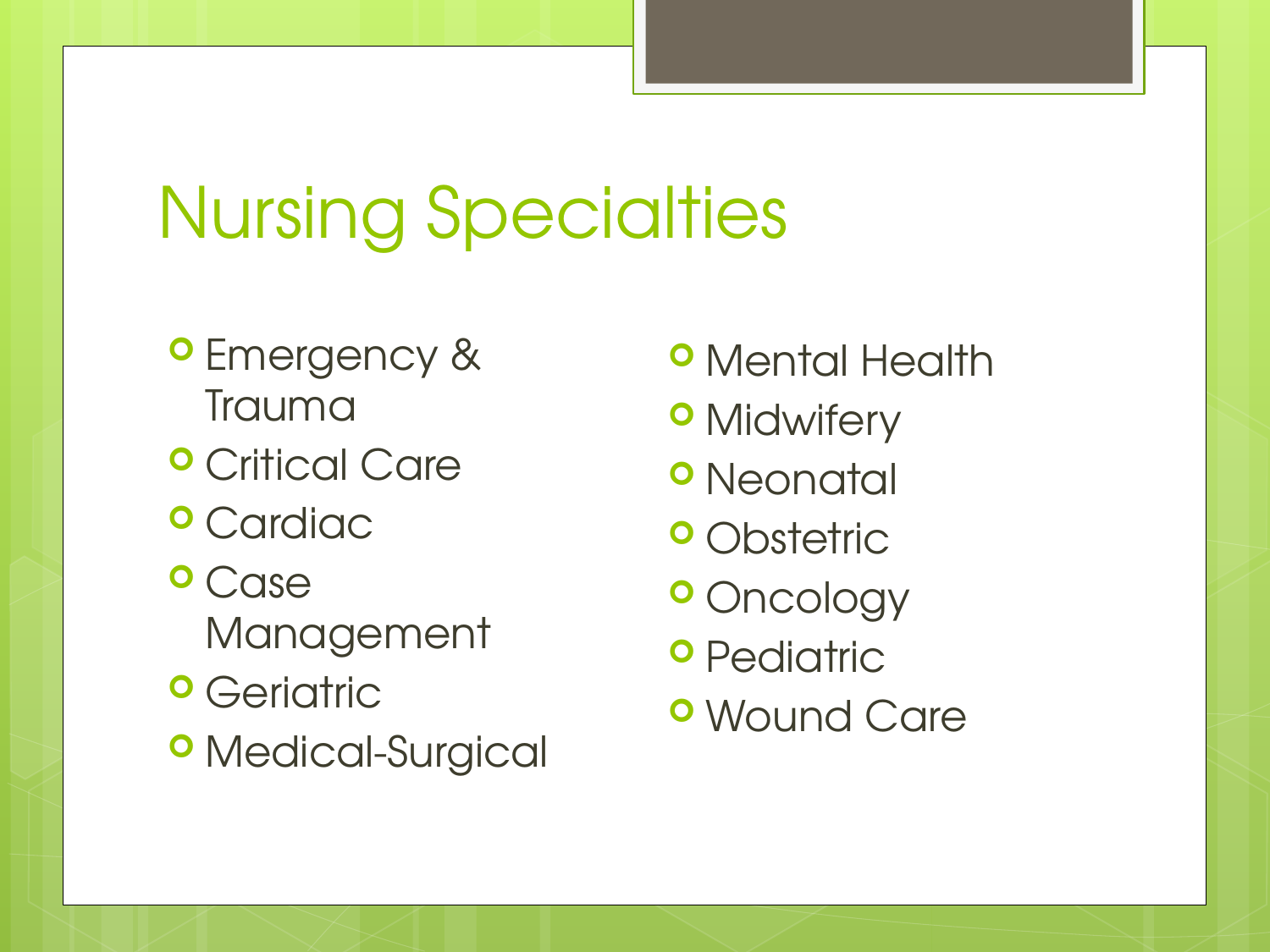

# Nursing Specialties
Emergency & Trauma
Critical Care
Cardiac
Case Management
Geriatric
Medical-Surgical

Mental Health
Midwifery
Neonatal
Obstetric
Oncology
Pediatric
Wound Care